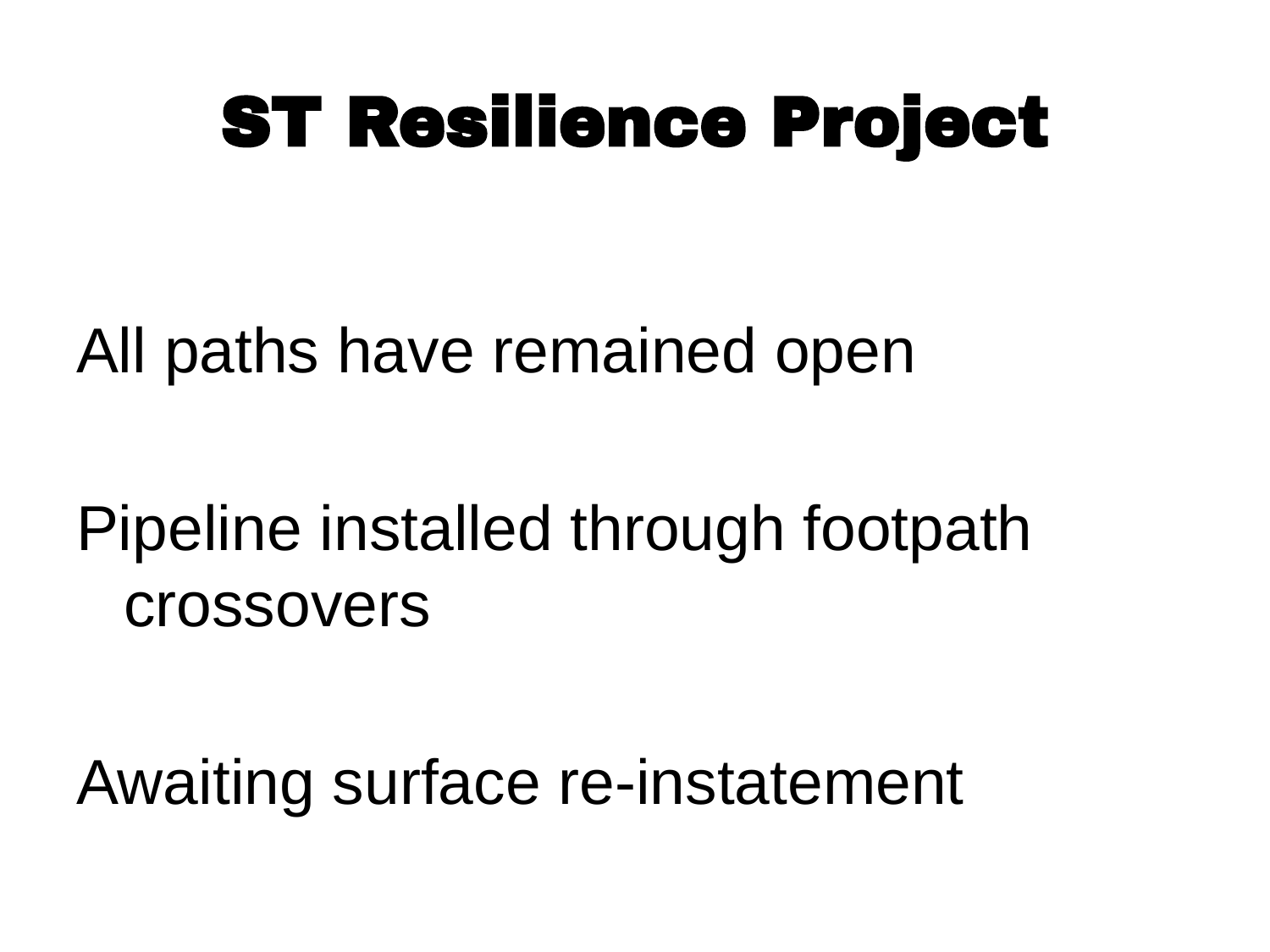

# ST Resilience Project

All paths have remained open

Pipeline installed through footpath crossovers

Awaiting surface re-instatement